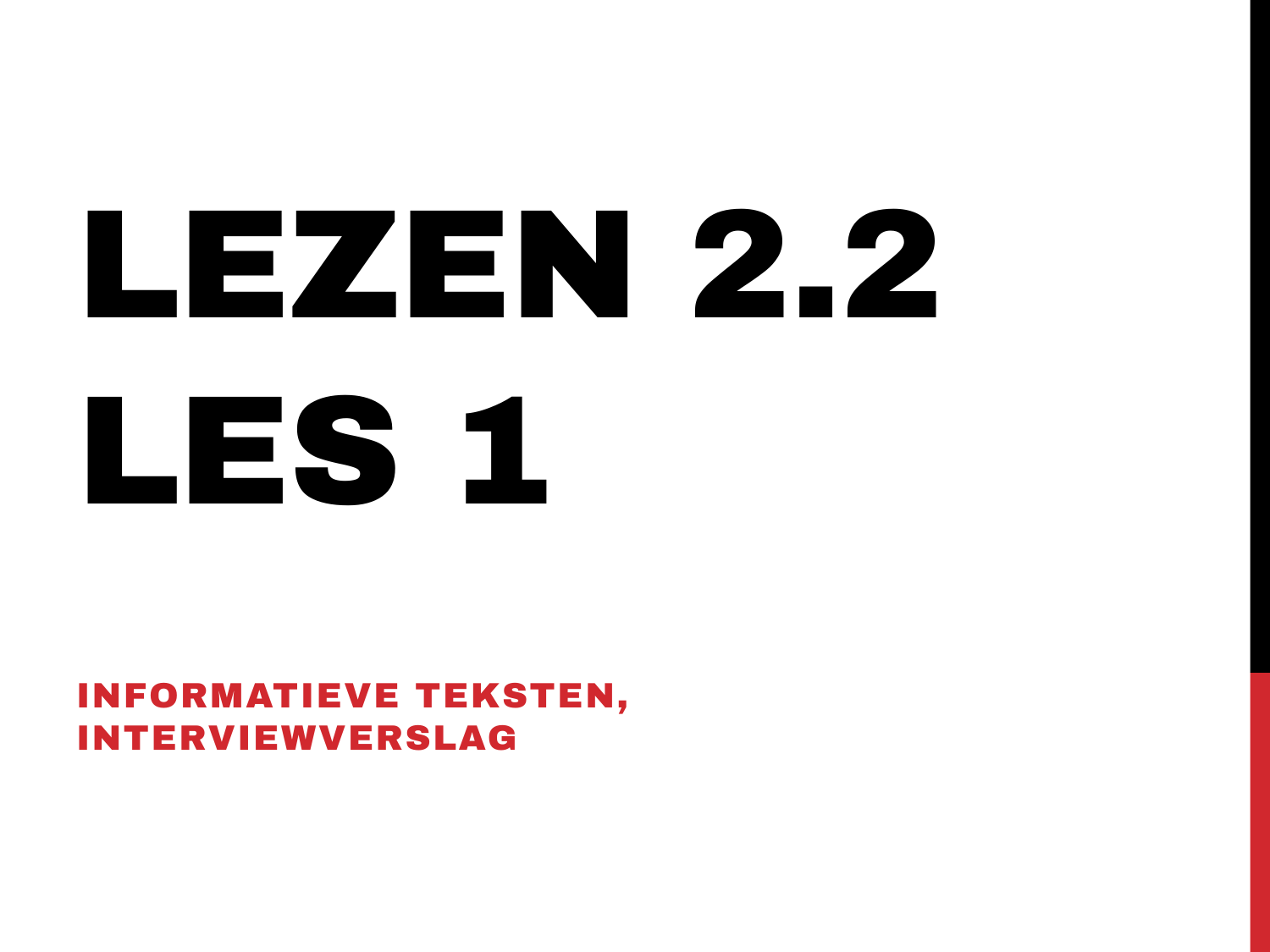

# Lezen 2.2 les 1
Informatieve teksten, interviewverslag